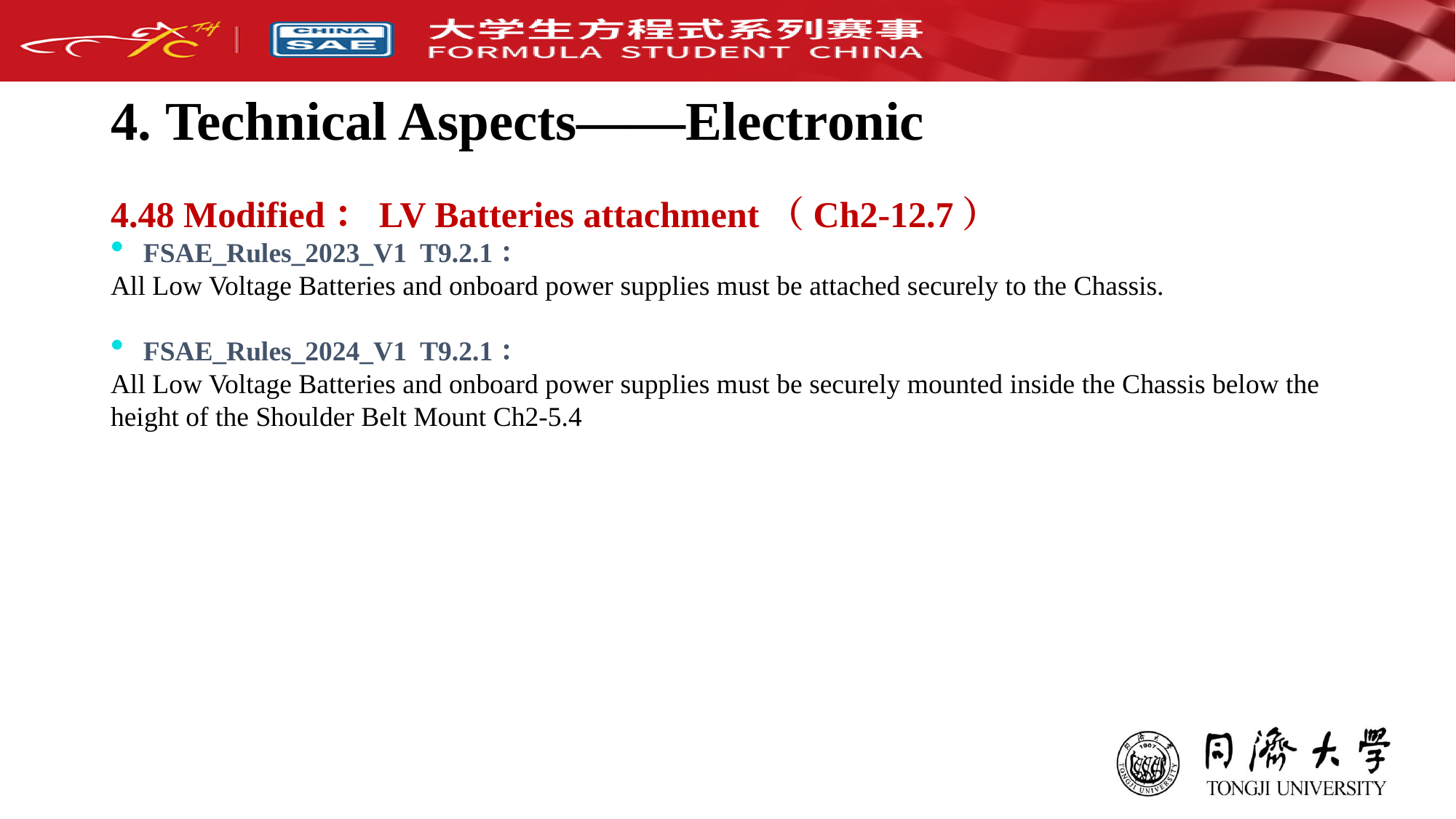

# 4. Technical Aspects——Electronic
4.48 Modified：LV Batteries attachment（Ch2-12.7）
FSAE_Rules_2023_V1  T9.2.1：
All Low Voltage Batteries and onboard power supplies must be attached securely to the Chassis.

FSAE_Rules_2024_V1  T9.2.1：
All Low Voltage Batteries and onboard power supplies must be securely mounted inside the Chassis below the height of the Shoulder Belt Mount Ch2-5.4